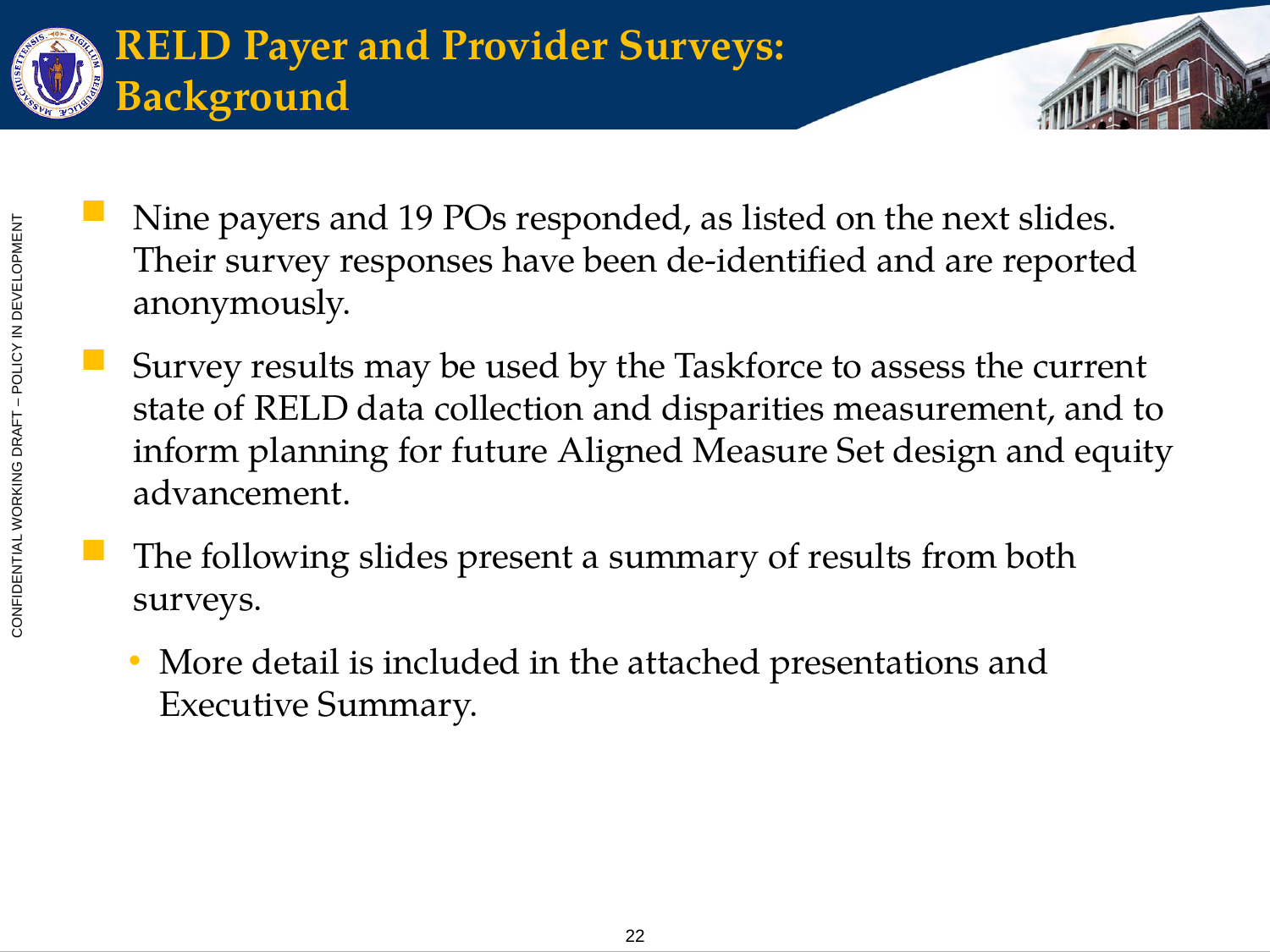

# RELD Payer and Provider Surveys: Background
Nine payers and 19 POs responded, as listed on the next slides.  Their survey responses have been de-identified and are reported anonymously.
Survey results may be used by the Taskforce to assess the current state of RELD data collection and disparities measurement, and to inform planning for future Aligned Measure Set design and equity advancement.
The following slides present a summary of results from both surveys.
More detail is included in the attached presentations and Executive Summary.